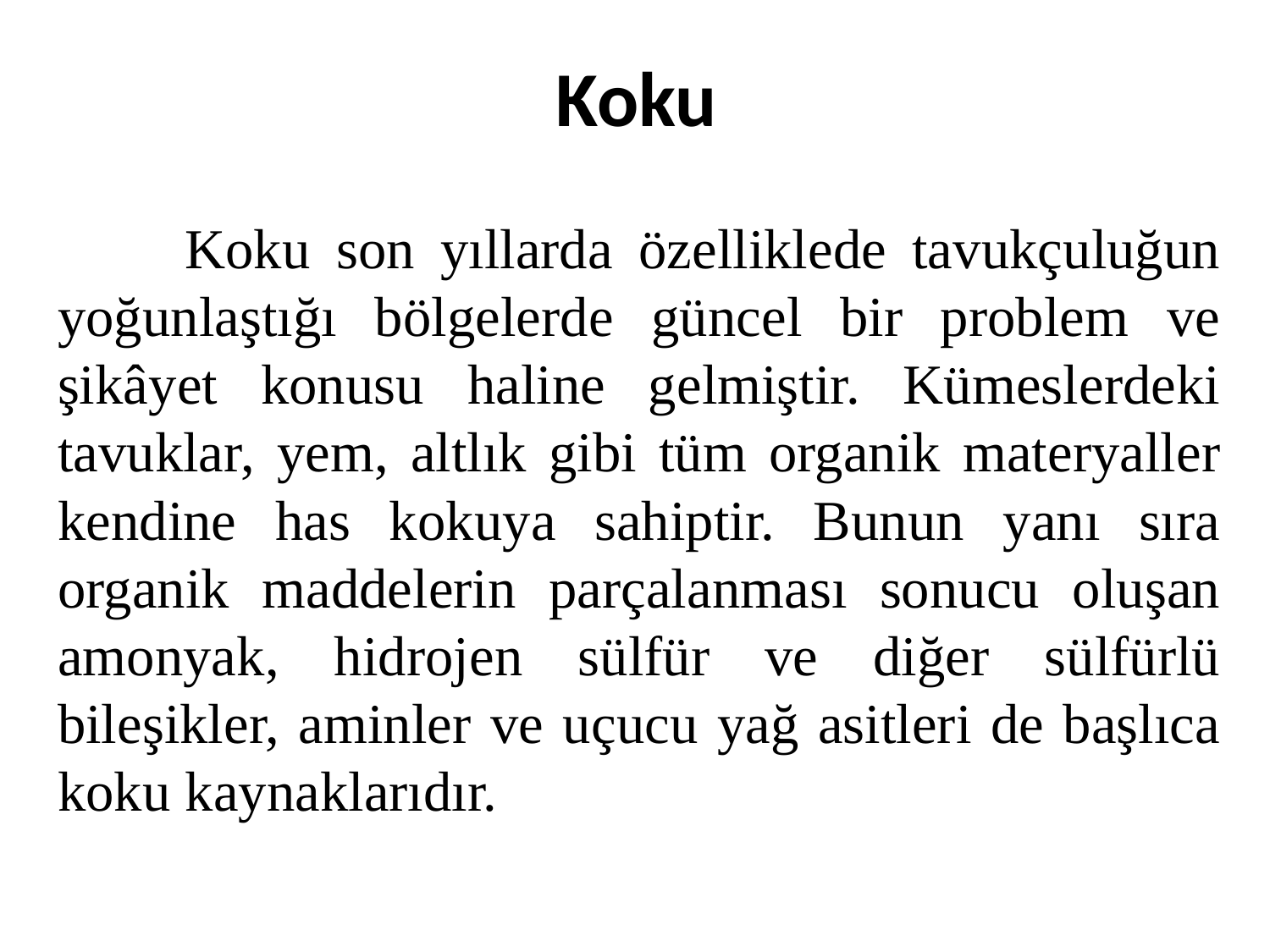

# Koku
	Koku son yıllarda özelliklede tavukçuluğun yoğunlaştığı bölgelerde güncel bir problem ve şikâyet konusu haline gelmiştir. Kümeslerdeki tavuklar, yem, altlık gibi tüm organik materyaller kendine has kokuya sahiptir. Bunun yanı sıra organik maddelerin parçalanması sonucu oluşan amonyak, hidrojen sülfür ve diğer sülfürlü bileşikler, aminler ve uçucu yağ asitleri de başlıca koku kaynaklarıdır.